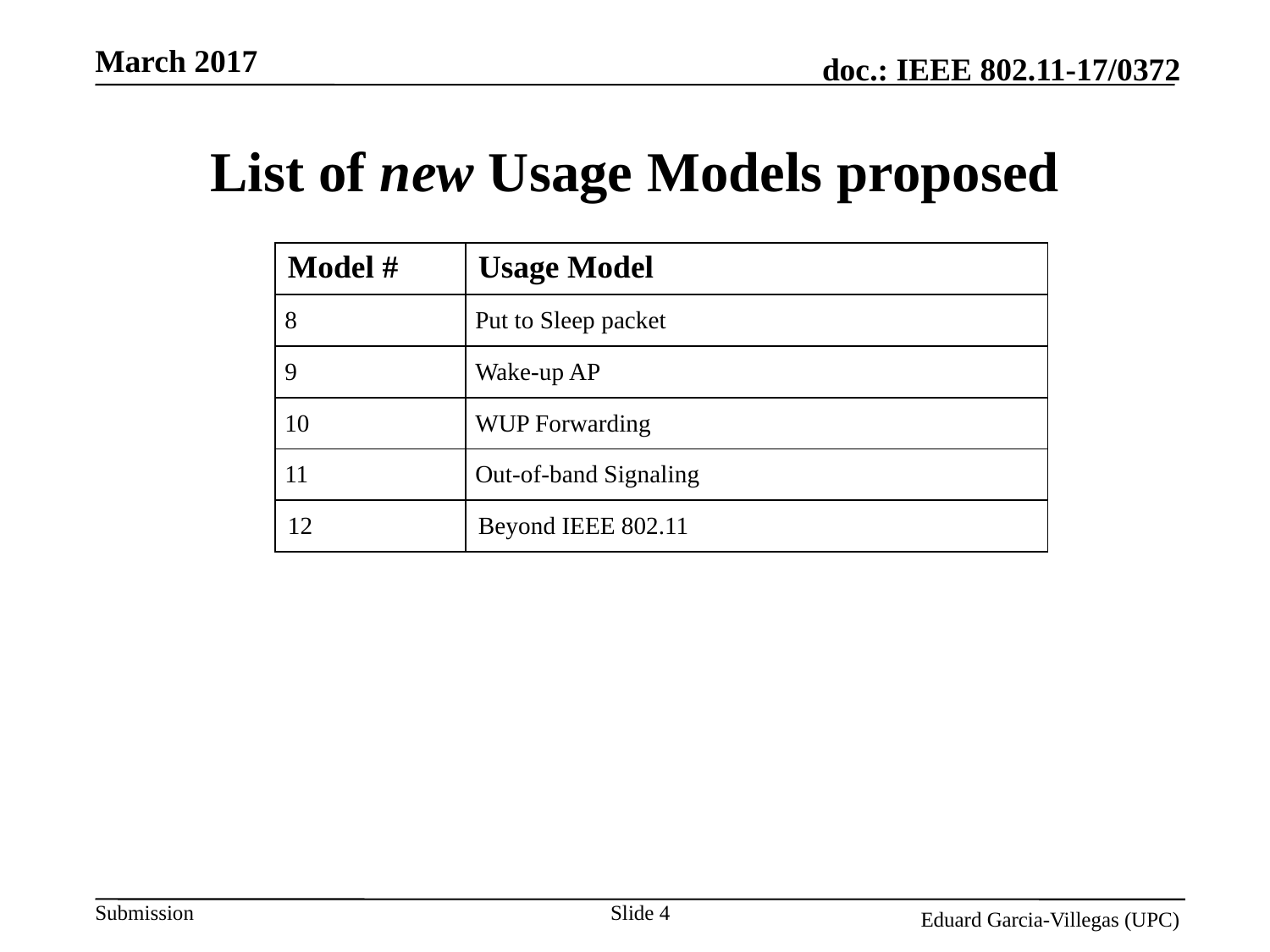

# List of new Usage Models proposed
| Model # | Usage Model |
| --- | --- |
| 8 | Put to Sleep packet |
| 9 | Wake-up AP |
| 10 | WUP Forwarding |
| 11 | Out-of-band Signaling |
| 12 | Beyond IEEE 802.11 |
Slide 4
Eduard Garcia-Villegas (UPC)